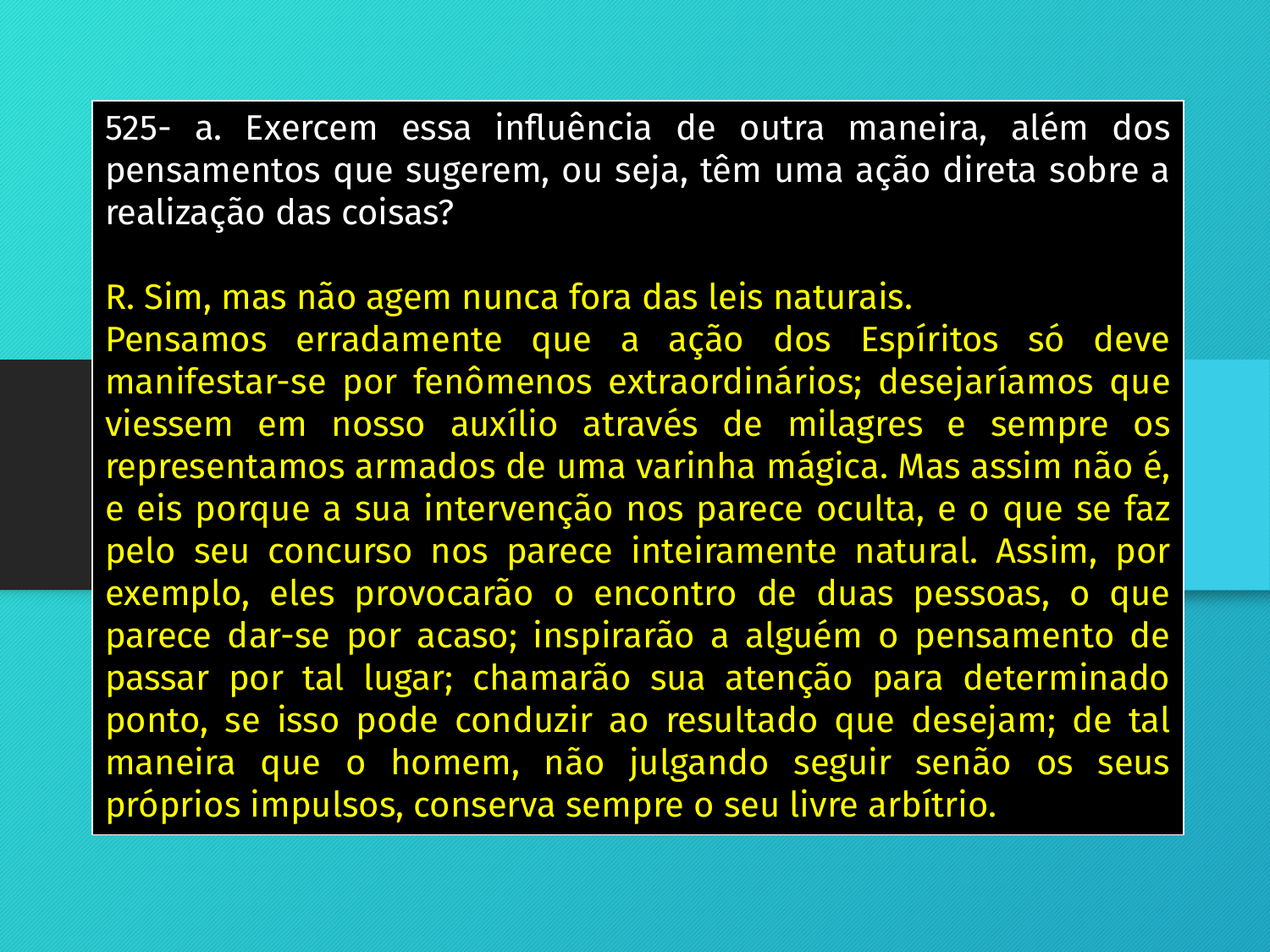

| 525- a. Exercem essa influência de outra maneira, além dos pensamentos que sugerem, ou seja, têm uma ação direta sobre a realização das coisas? R. Sim, mas não agem nunca fora das leis naturais. Pensamos erradamente que a ação dos Espíritos só deve manifestar-se por fenômenos extraordinários; desejaríamos que viessem em nosso auxílio através de milagres e sempre os representamos armados de uma varinha mágica. Mas assim não é, e eis porque a sua intervenção nos parece oculta, e o que se faz pelo seu concurso nos parece inteiramente natural. Assim, por exemplo, eles provocarão o encontro de duas pessoas, o que parece dar-se por acaso; inspirarão a alguém o pensamento de passar por tal lugar; chamarão sua atenção para determinado ponto, se isso pode conduzir ao resultado que desejam; de tal maneira que o homem, não julgando seguir senão os seus próprios impulsos, conserva sempre o seu livre arbítrio. |
| --- |